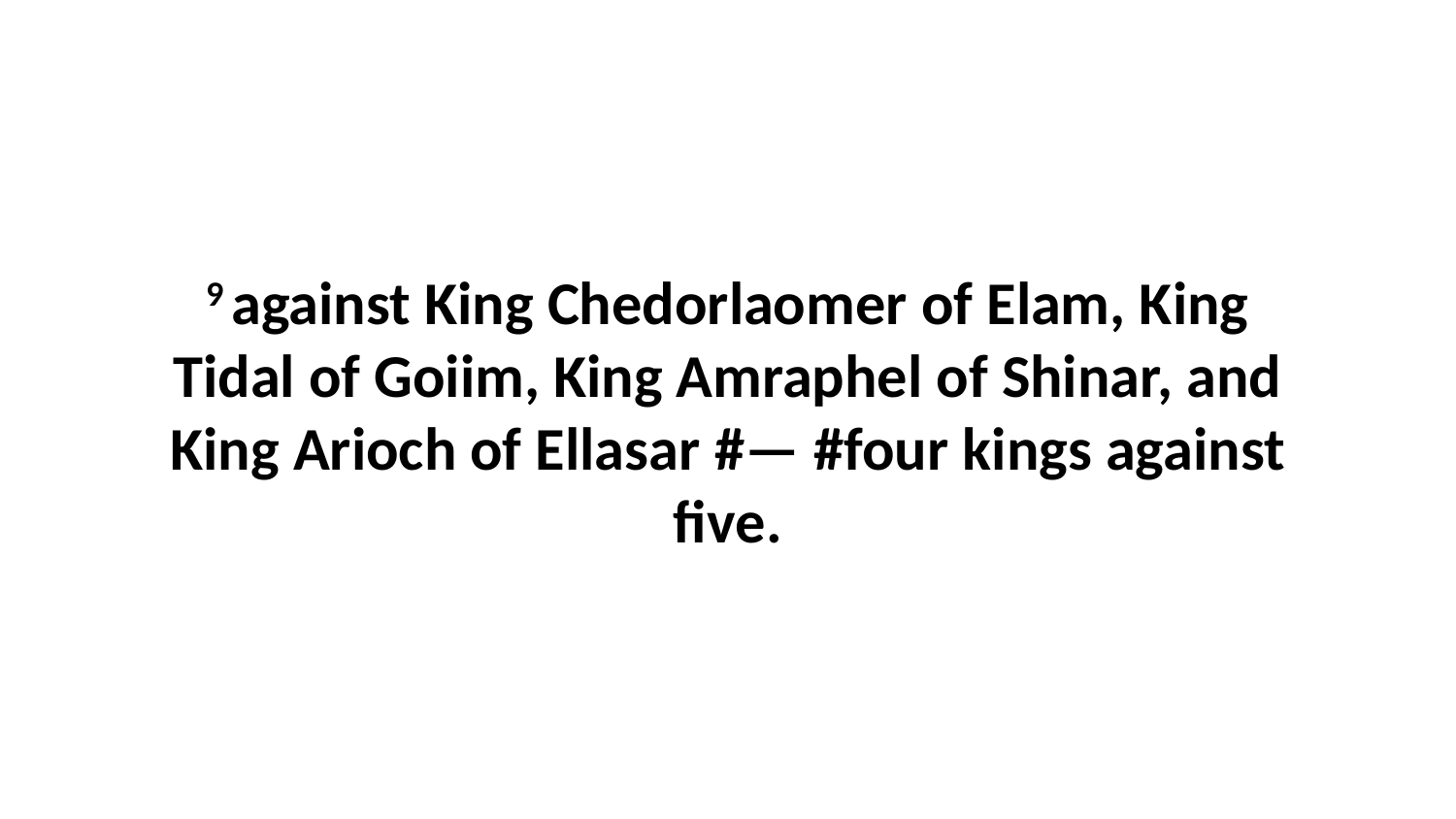

9 against King Chedorlaomer of Elam, King Tidal of Goiim, King Amraphel of Shinar, and King Arioch of Ellasar #— #four kings against five.